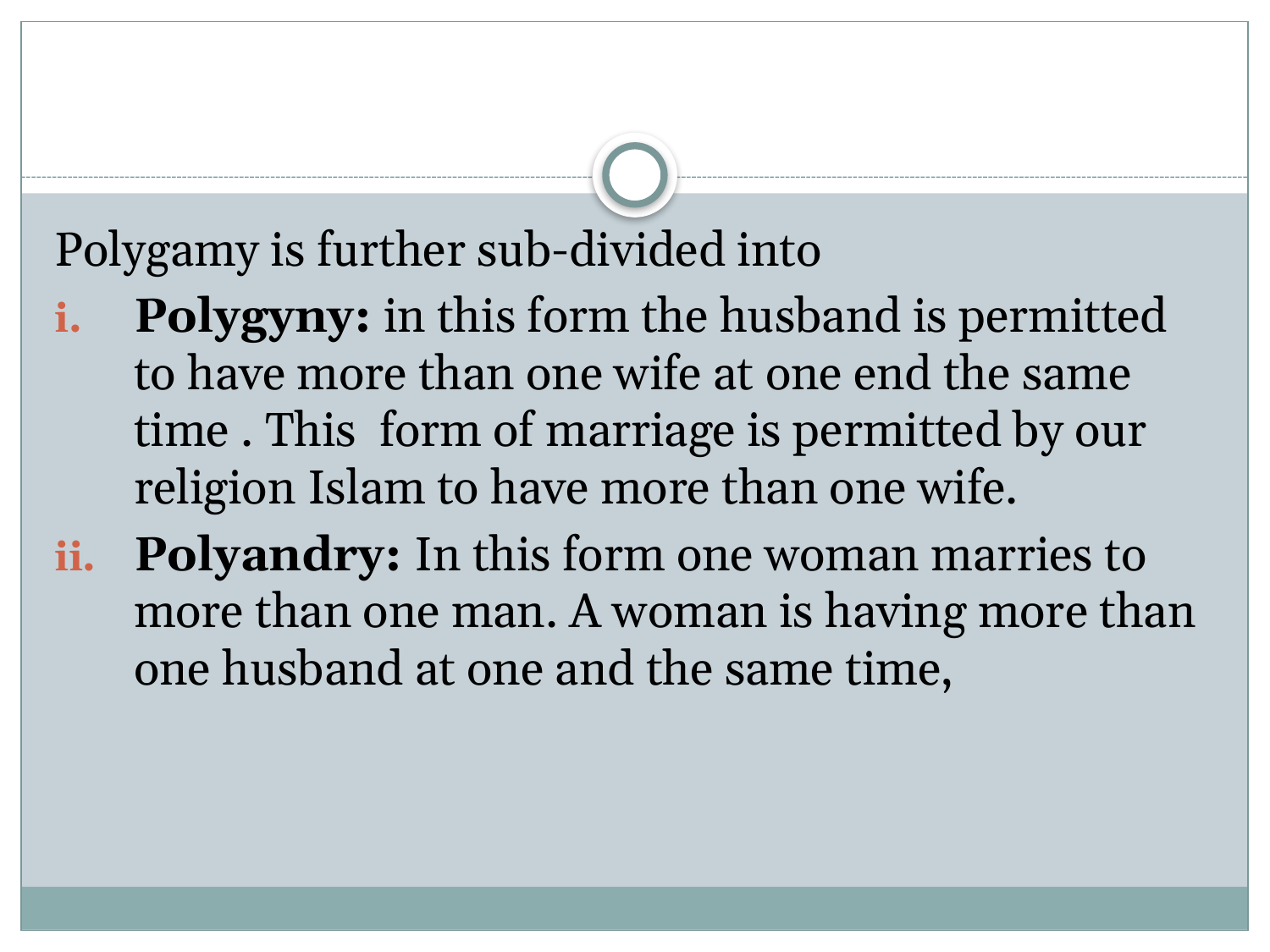

#
Polygamy is further sub-divided into
Polygyny: in this form the husband is permitted to have more than one wife at one end the same time . This  form of marriage is permitted by our religion Islam to have more than one wife.
Polyandry: In this form one woman marries to more than one man. A woman is having more than one husband at one and the same time,